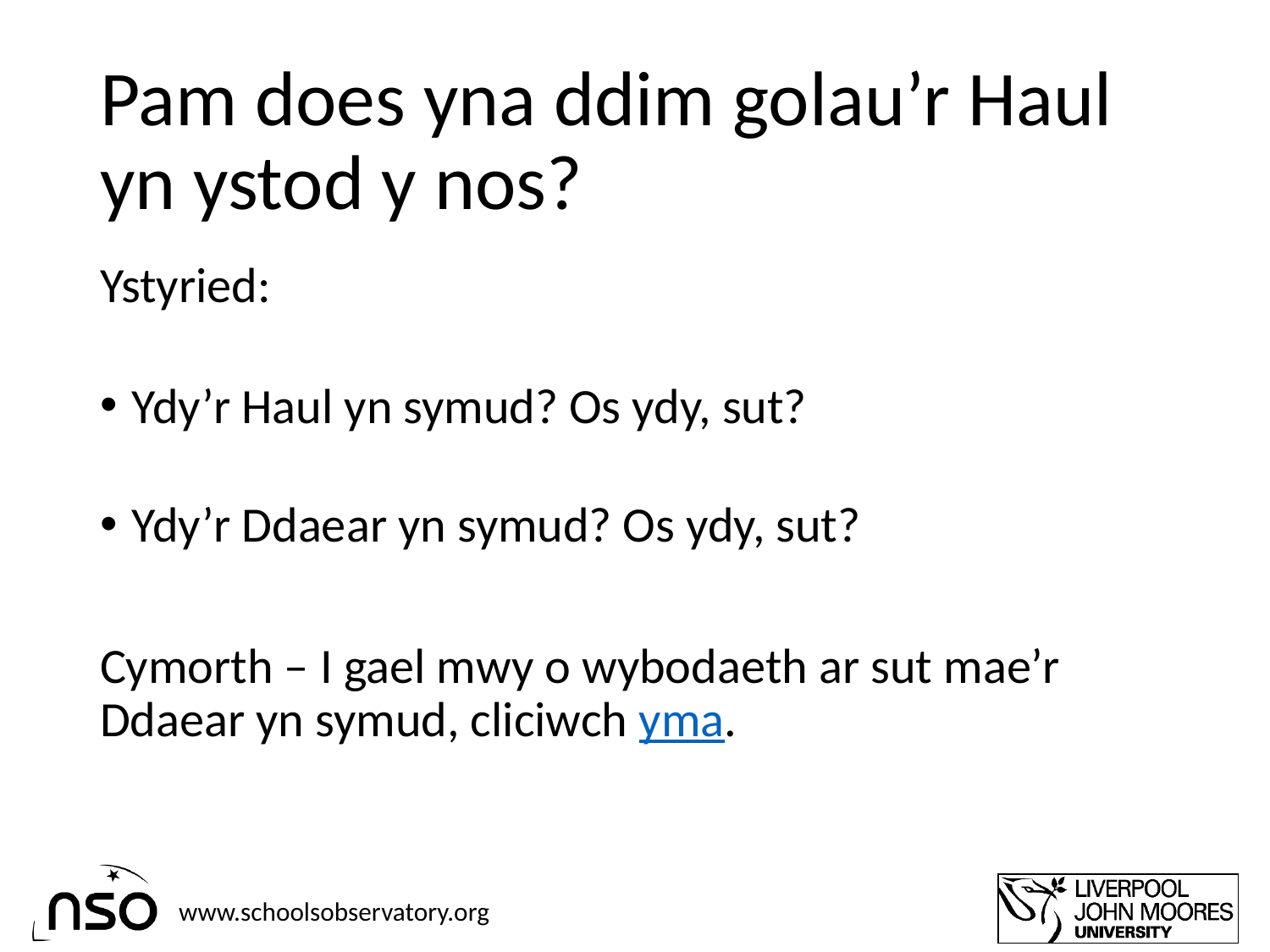

# Pam does yna ddim golau’r Haul yn ystod y nos?
Ystyried:

Ydy’r Haul yn symud? Os ydy, sut?

Ydy’r Ddaear yn symud? Os ydy, sut?

Cymorth – I gael mwy o wybodaeth ar sut mae’r Ddaear yn symud, cliciwch yma.